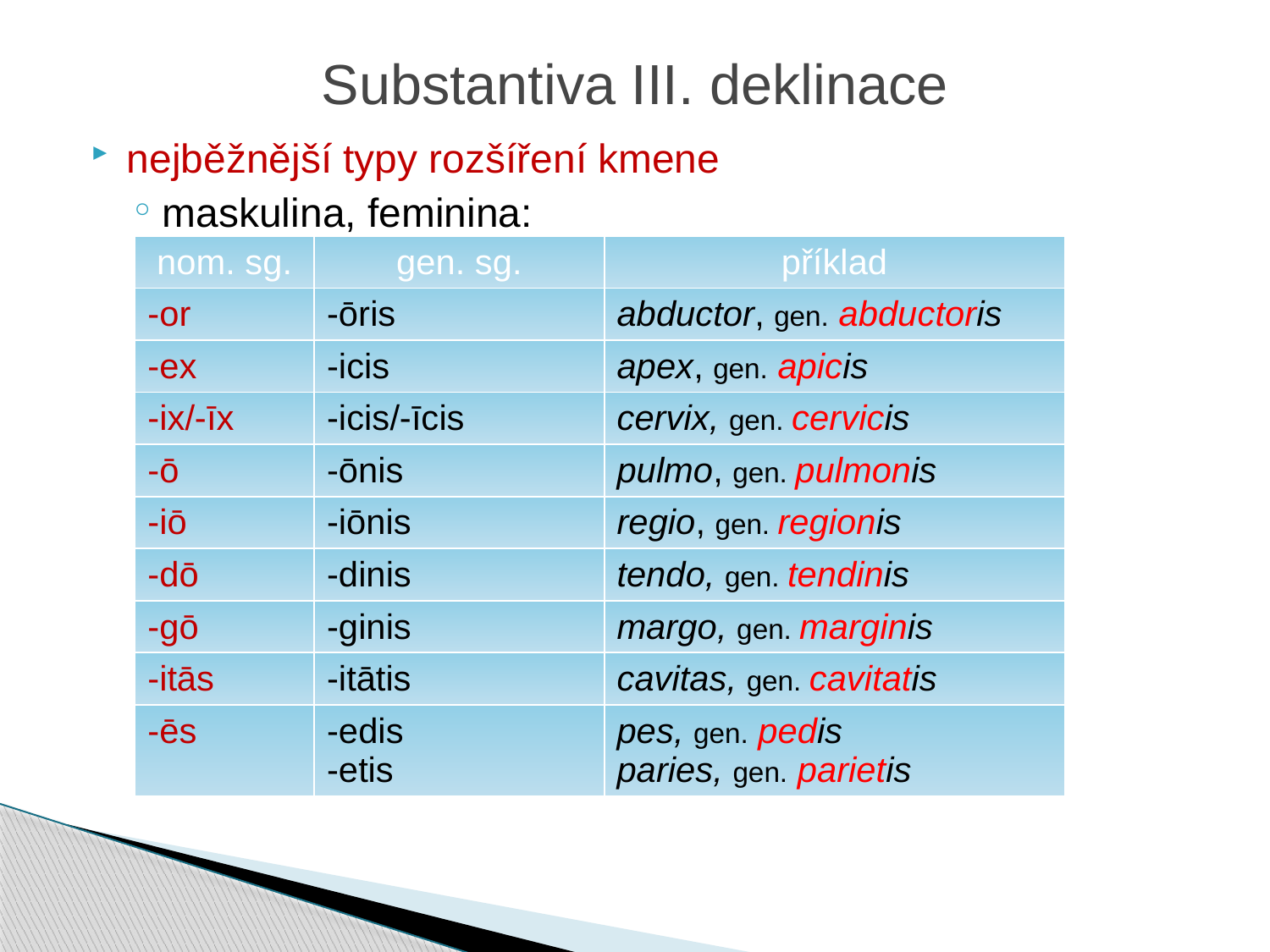

# Substantiva III. deklinace
nejběžnější typy rozšíření kmene
maskulina, feminina:

| nom. sg. | gen. sg. | příklad |
| --- | --- | --- |
| -or | -ōris | abductor, gen. abductoris |
| -ex | -icis | apex, gen. apicis |
| -ix/-īx | -icis/-īcis | cervix, gen. cervicis |
| -ō | -ōnis | pulmo, gen. pulmonis |
| -iō | -iōnis | regio, gen. regionis |
| -dō | -dinis | tendo, gen. tendinis |
| -gō | -ginis | margo, gen. marginis |
| -itās | -itātis | cavitas, gen. cavitatis |
| -ēs | -edis -etis | pes, gen. pedis paries, gen. parietis |